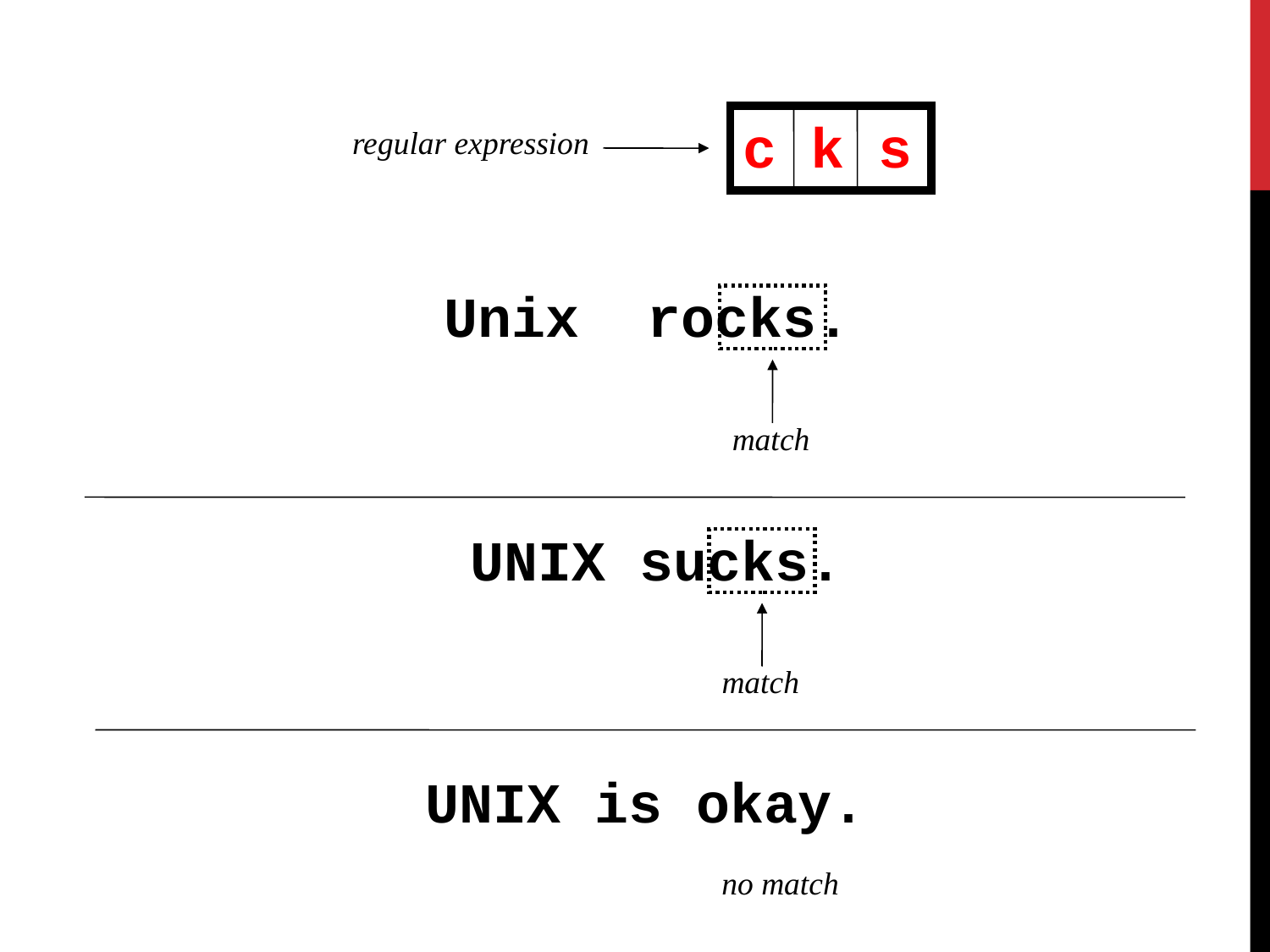

c k s

regular expression

 Unix  rocks.

match

UNIX sucks.

match

UNIX is okay.
no match